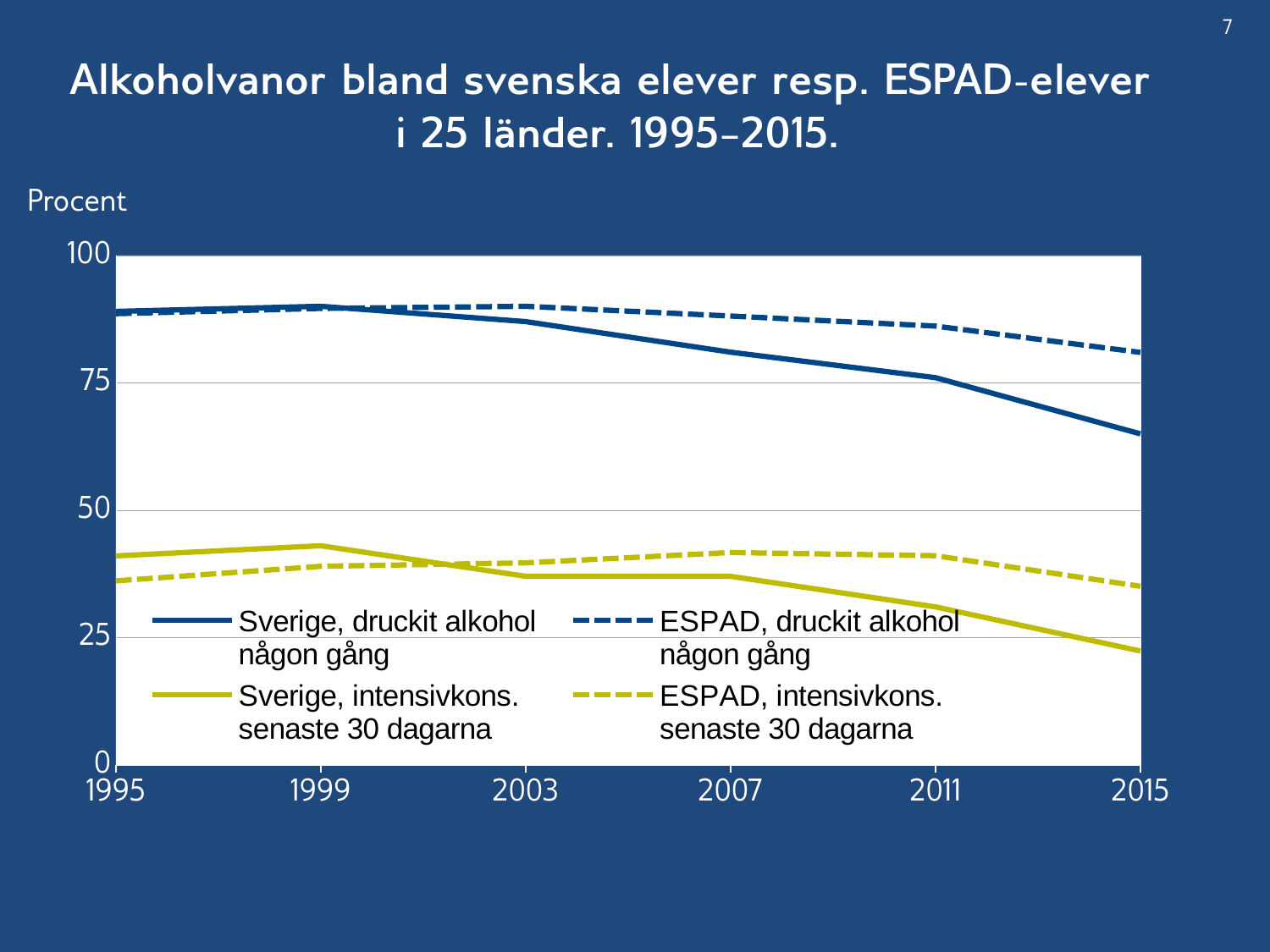

7
Alkoholvanor bland svenska elever resp. ESPAD-elever
i 25 länder. 1995–2015.
Procent

### Chart

| Category | Sverige, druckit alkohol
någon gång | ESPAD, druckit alkohol
någon gång | Sverige, intensivkons.
senaste 30 dagarna | ESPAD, intensivkons.
senaste 30 dagarna |
|---|---|---|---|---|
| 1995 | 89.0 | 88.55 | 41.0 | 36.10526315789474 |
| 1999 | 90.0 | 89.58333333333333 | 43.0 | 38.95652173913044 |
| 2003 | 87.0 | 90.0 | 37.0 | 39.64 |
| 2007 | 81.0 | 88.08695652173913 | 37.0 | 41.666666666666664 |
| 2011 | 76.0 | 86.12 | 31.0 | 41.04347826086956 |
| 2015 | 64.96000000000001 | 80.9456 | 22.340000000000003 | 35.0412 |